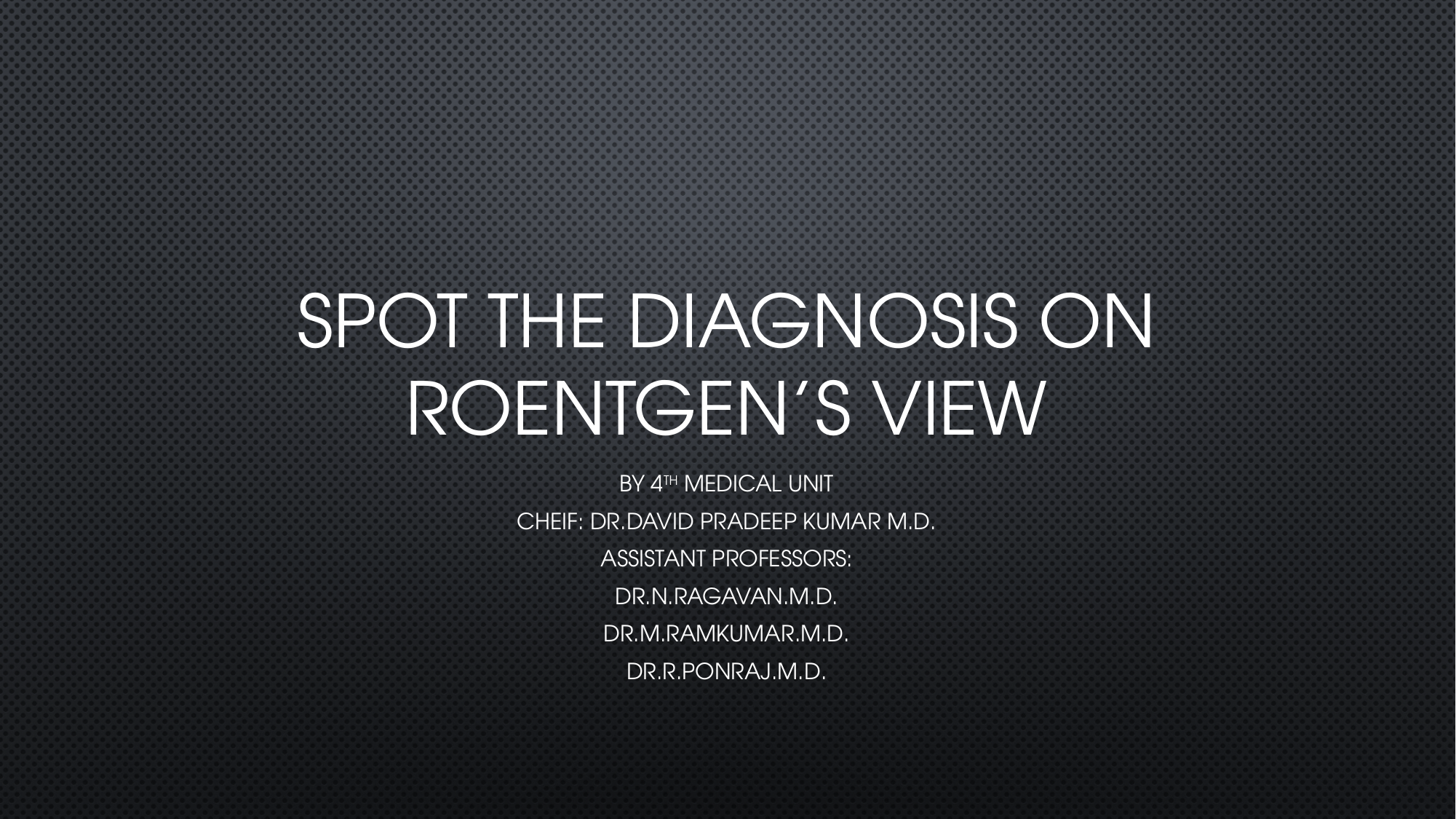

# Spot the diagnosis on roentgen’s view
By 4th medical unit
Cheif: dr.david pradeep kumar m.d.
Assistant professors:
Dr.n.ragavan.m.d.
Dr.m.ramkumar.m.d.
Dr.r.ponraj.m.d.